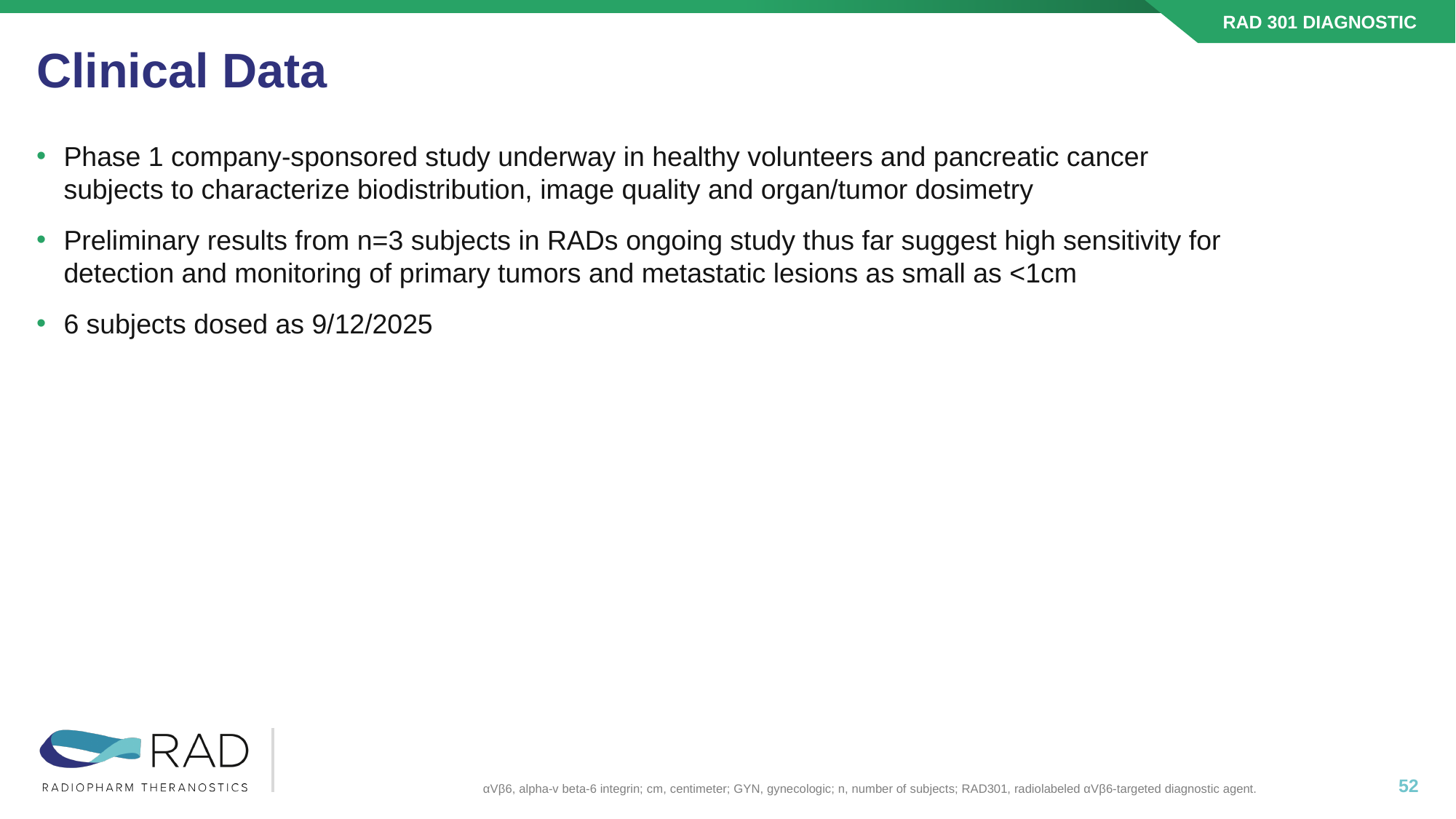

RAD 301 DIAGNOSTIC
# Clinical Data
Phase 1 company-sponsored study underway in healthy volunteers and pancreatic cancer subjects to characterize biodistribution, image quality and organ/tumor dosimetry
Preliminary results from n=3 subjects in RADs ongoing study thus far suggest high sensitivity for detection and monitoring of primary tumors and metastatic lesions as small as <1cm
6 subjects dosed as 9/12/2025
αVβ6, alpha-v beta-6 integrin; cm, centimeter; GYN, gynecologic; n, number of subjects; RAD301, radiolabeled αVβ6-targeted diagnostic agent.
52